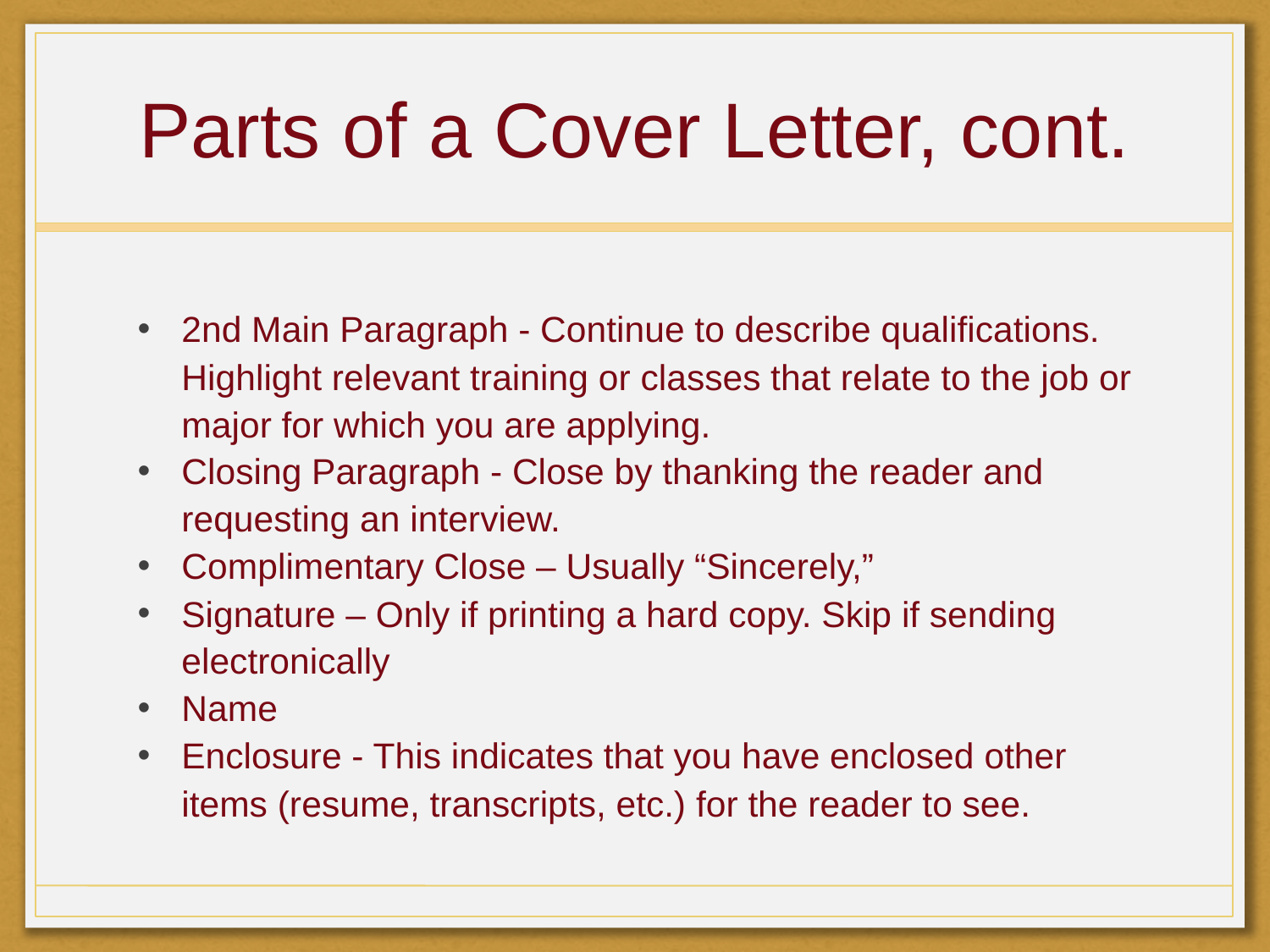

# Parts of a Cover Letter, cont.
2nd Main Paragraph - Continue to describe qualifications. Highlight relevant training or classes that relate to the job or major for which you are applying.
Closing Paragraph - Close by thanking the reader and requesting an interview.
Complimentary Close – Usually “Sincerely,”
Signature – Only if printing a hard copy. Skip if sending electronically
Name
Enclosure - This indicates that you have enclosed other items (resume, transcripts, etc.) for the reader to see.